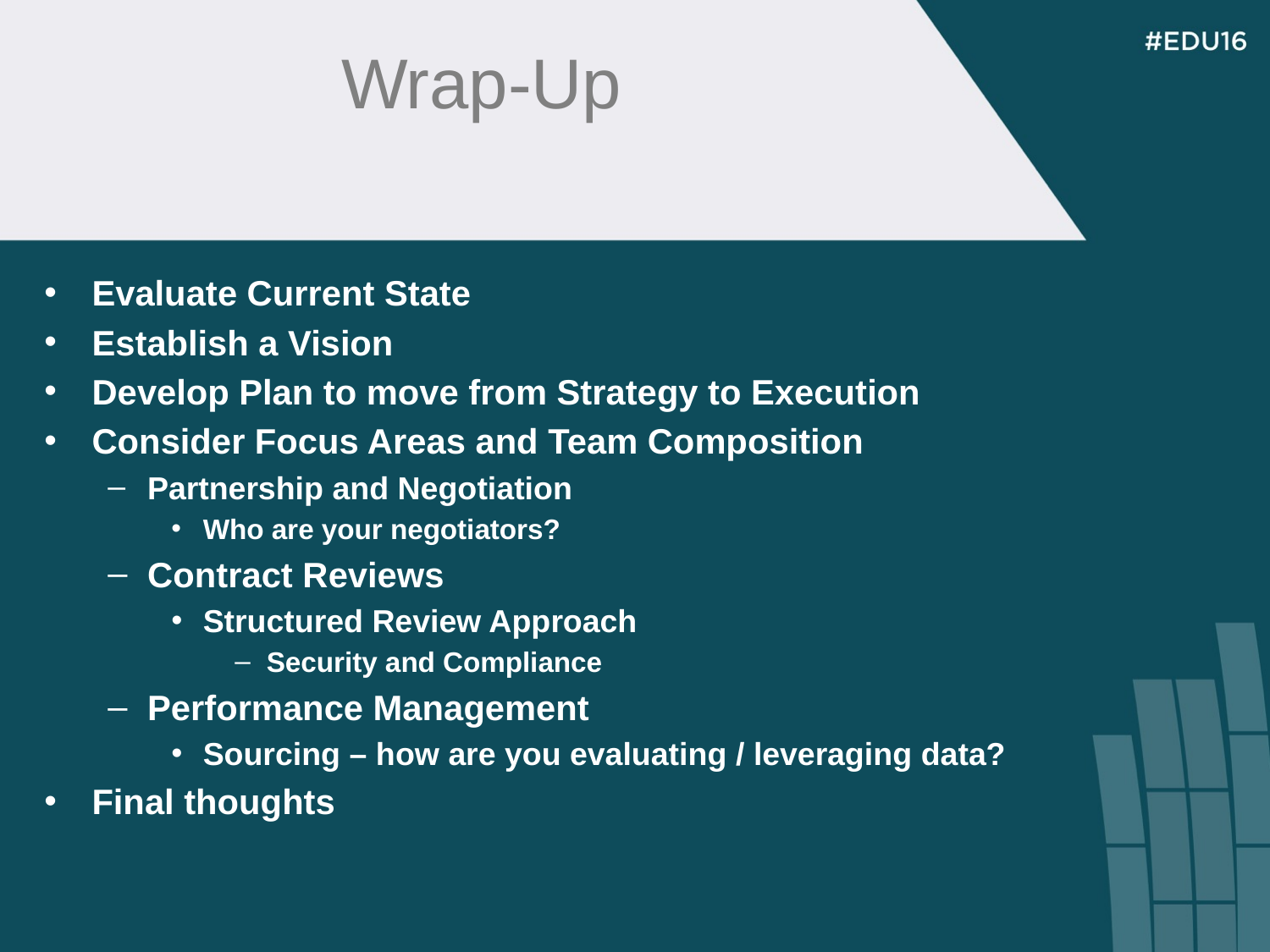

# Wrap-Up
Evaluate Current State
Establish a Vision
Develop Plan to move from Strategy to Execution
Consider Focus Areas and Team Composition
Partnership and Negotiation
Who are your negotiators?
Contract Reviews
Structured Review Approach
Security and Compliance
Performance Management
Sourcing – how are you evaluating / leveraging data?
Final thoughts